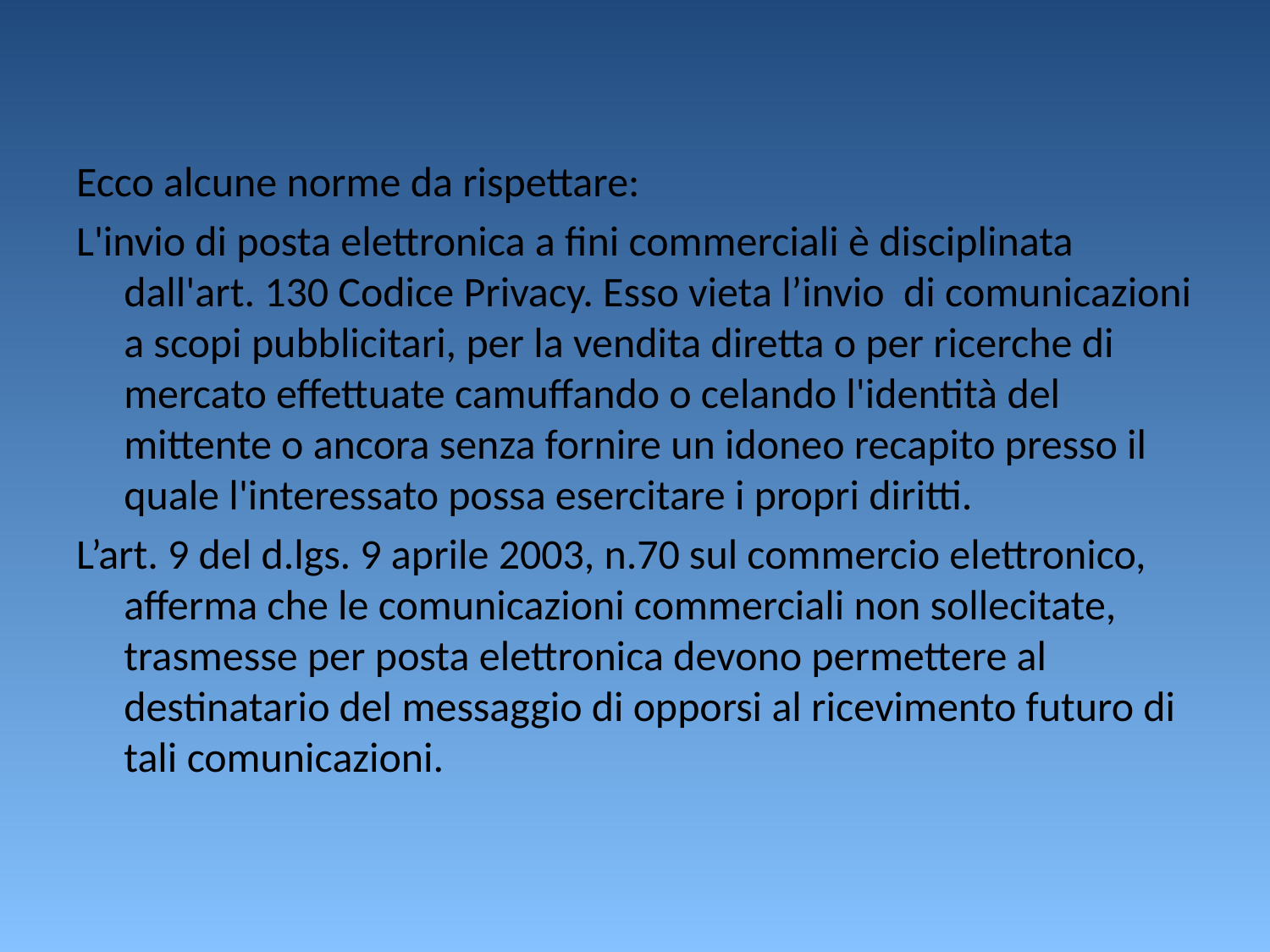

Ecco alcune norme da rispettare:
L'invio di posta elettronica a fini commerciali è disciplinata dall'art. 130 Codice Privacy. Esso vieta l’invio  di comunicazioni a scopi pubblicitari, per la vendita diretta o per ricerche di mercato effettuate camuffando o celando l'identità del mittente o ancora senza fornire un idoneo recapito presso il quale l'interessato possa esercitare i propri diritti.
L’art. 9 del d.lgs. 9 aprile 2003, n.70 sul commercio elettronico, afferma che le comunicazioni commerciali non sollecitate, trasmesse per posta elettronica devono permettere al destinatario del messaggio di opporsi al ricevimento futuro di tali comunicazioni.